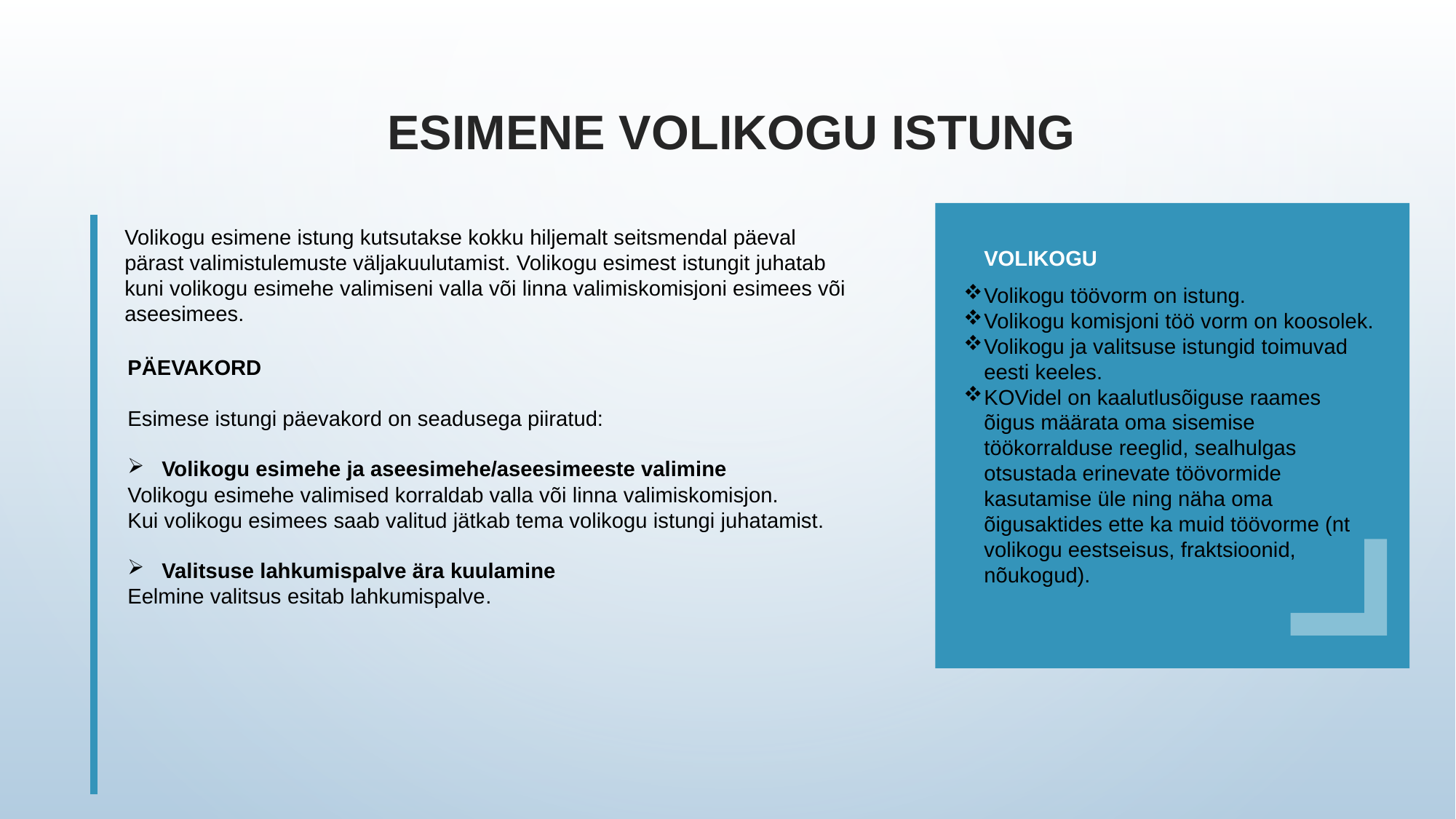

Esimene volikogu istung

Volikogu esimene istung kutsutakse kokku hiljemalt seitsmendal päeval pärast valimistulemuste väljakuulutamist. Volikogu esimest istungit juhatab kuni volikogu esimehe valimiseni valla või linna valimiskomisjoni esimees või aseesimees.

VOLIKOGU
Volikogu töövorm on istung.
Volikogu komisjoni töö vorm on koosolek.
Volikogu ja valitsuse istungid toimuvad eesti keeles.
KOVidel on kaalutlusõiguse raames õigus määrata oma sisemise töökorralduse reeglid, sealhulgas otsustada erinevate töövormide kasutamise üle ning näha oma õigusaktides ette ka muid töövorme (nt volikogu eestseisus, fraktsioonid, nõukogud).

PÄEVAKORD

Esimese istungi päevakord on seadusega piiratud:

Volikogu esimehe ja aseesimehe/aseesimeeste valimine
Volikogu esimehe valimised korraldab valla või linna valimiskomisjon.
Kui volikogu esimees saab valitud jätkab tema volikogu istungi juhatamist.

Valitsuse lahkumispalve ära kuulamine
Eelmine valitsus esitab lahkumispalve.